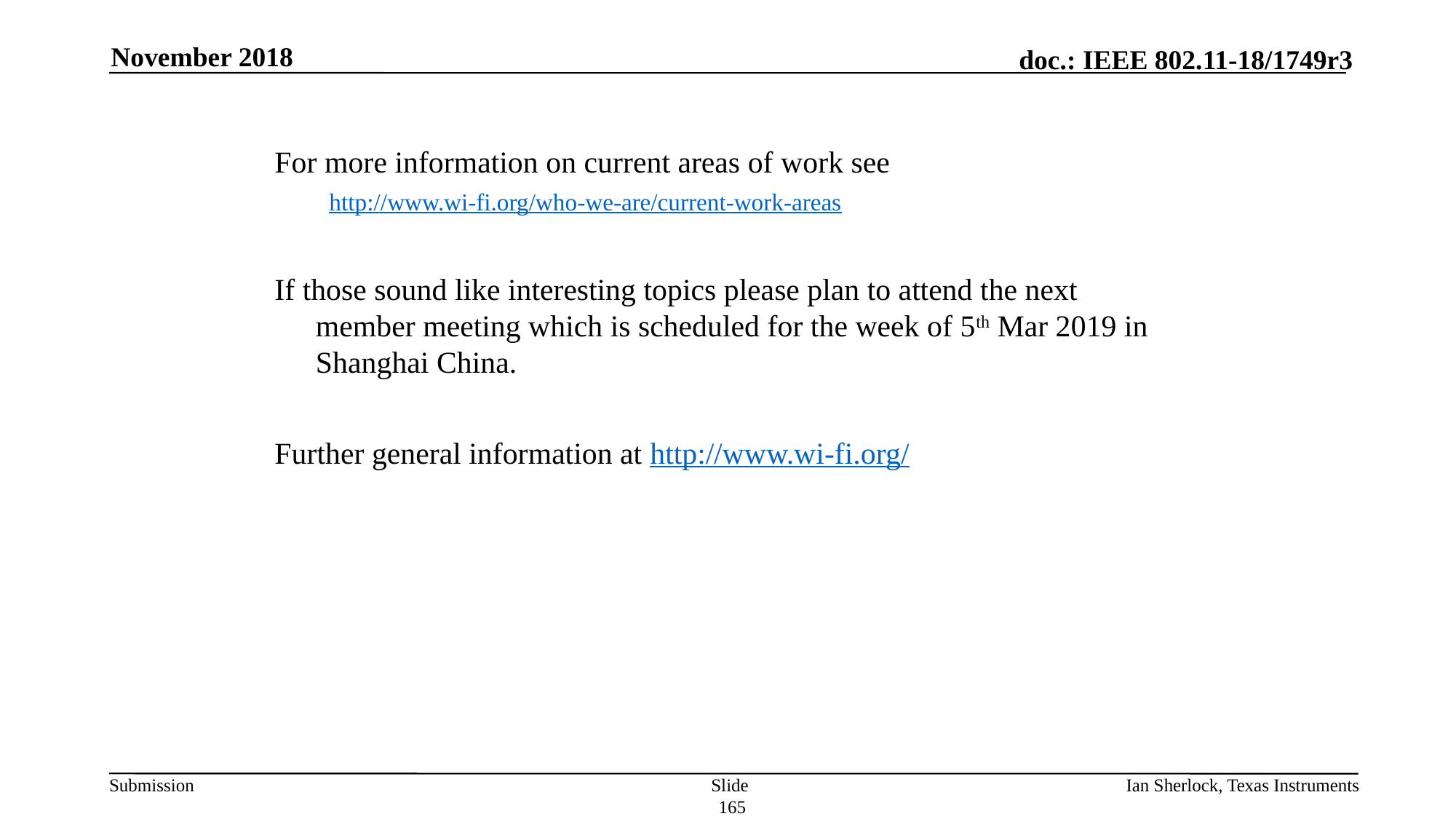

November 2018

For more information on current areas of work see
http://www.wi-fi.org/who-we-are/current-work-areas

If those sound like interesting topics please plan to attend the next member meeting which is scheduled for the week of 5th Mar 2019 in Shanghai China.

Further general information at http://www.wi-fi.org/
Slide 165
Ian Sherlock, Texas Instruments